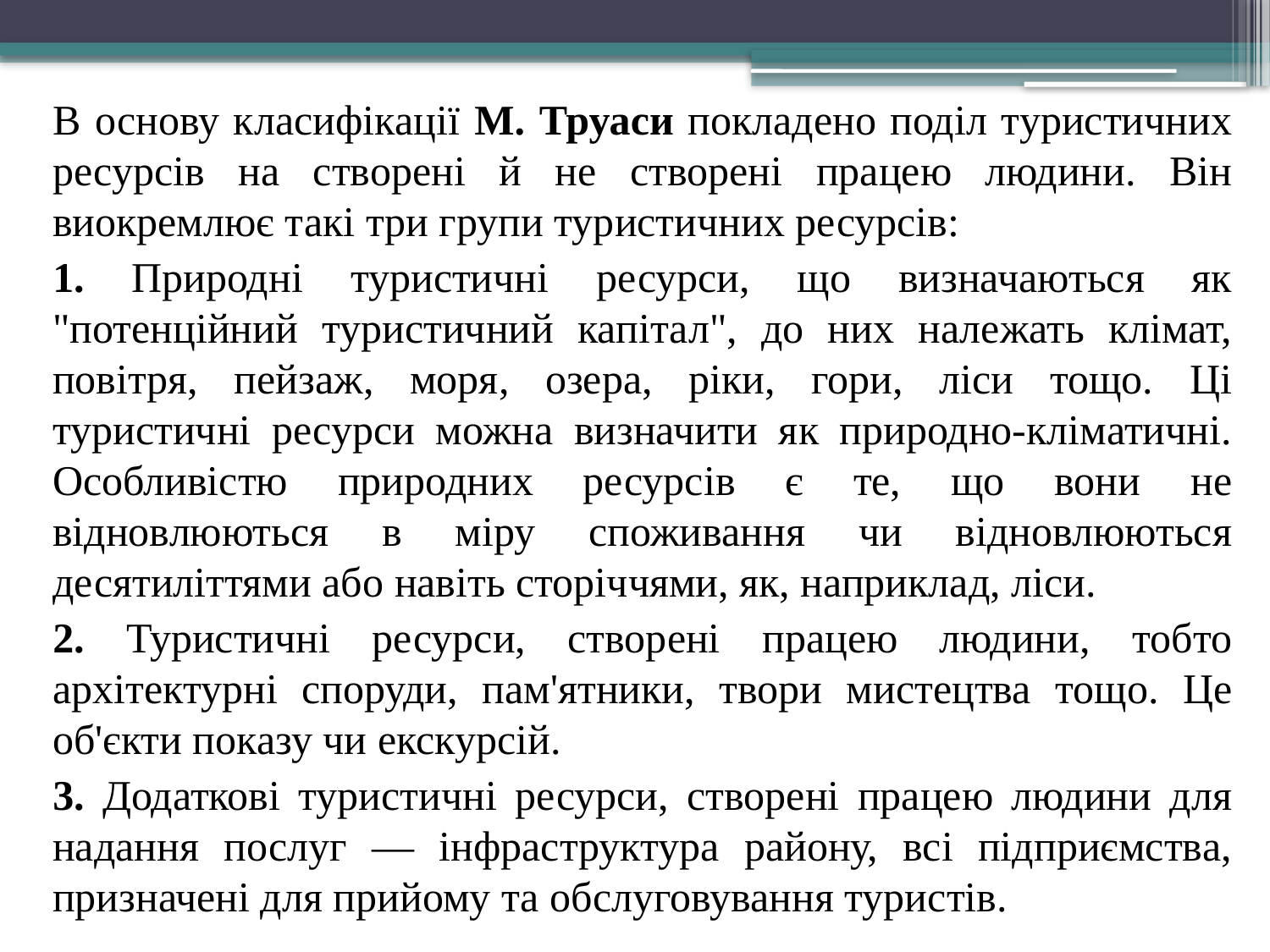

В основу класифікації М. Труаси покладено поділ туристичних ресурсів на створені й не створені працею людини. Він виокремлює такі три групи туристичних ресурсів:
1. Природні туристичні ресурси, що визначаються як "потенційний туристичний капітал", до них належать клімат, повітря, пейзаж, моря, озера, ріки, гори, ліси тощо. Ці туристичні ресурси можна визначити як природно-кліматичні. Особливістю природних ресурсів є те, що вони не відновлюються в міру споживання чи відновлюються десятиліттями або навіть сторіччями, як, наприклад, ліси.
2. Туристичні ресурси, створені працею людини, тобто архітектурні споруди, пам'ятники, твори мистецтва тощо. Це об'єкти показу чи екскурсій.
3. Додаткові туристичні ресурси, створені працею людини для надання послуг — інфраструктура району, всі підприємства, призначені для прийому та обслуговування туристів.